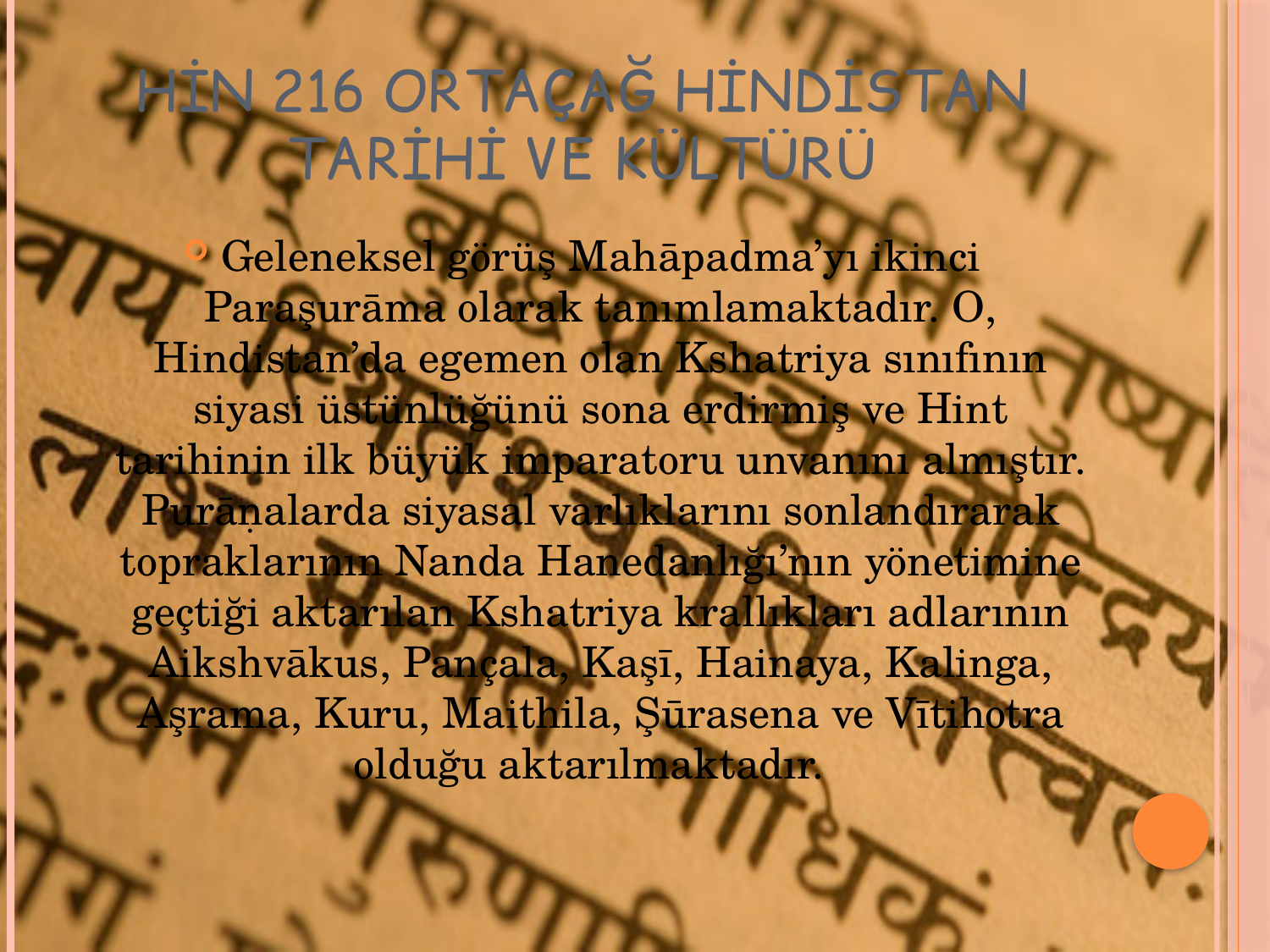

# HİN 216 ORTAÇAĞ HİNDİSTAN TARİHİ VE KÜLTÜRÜ
Geleneksel görüş Mahāpadma’yı ikinci Paraşurāma olarak tanımlamaktadır. O, Hindistan’da egemen olan Kshatriya sınıfının siyasi üstünlüğünü sona erdirmiş ve Hint tarihinin ilk büyük imparatoru unvanını almıştır. Purāṇalarda siyasal varlıklarını sonlandırarak topraklarının Nanda Hanedanlığı’nın yönetimine geçtiği aktarılan Kshatriya krallıkları adlarının Aikshvākus, Pançala, Kaşī, Hainaya, Kalinga, Aşrama, Kuru, Maithila, Şūrasena ve Vītihotra olduğu aktarılmaktadır.